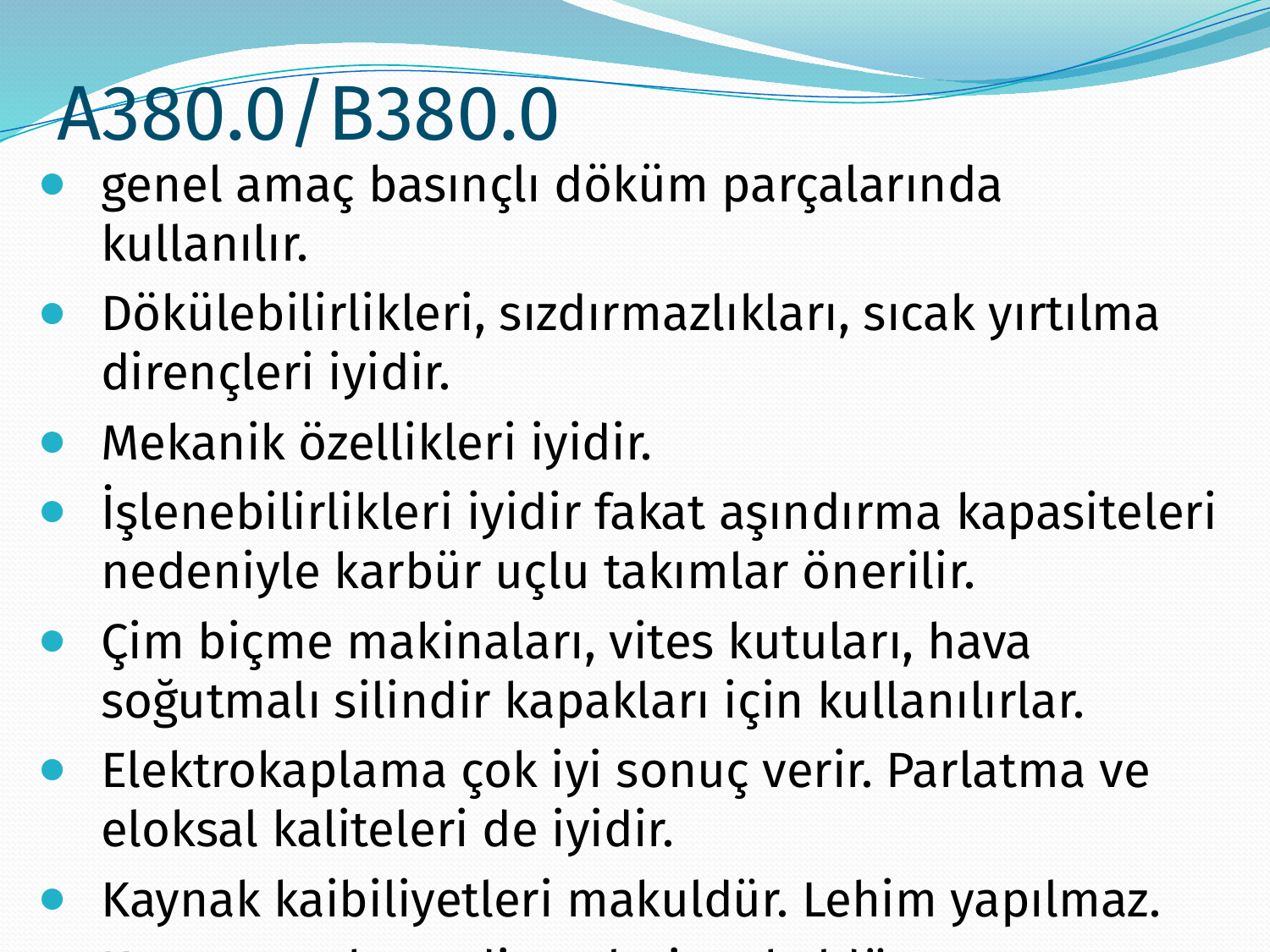

A380.0/B380.0
genel amaç basınçlı döküm parçalarında kullanılır.
Dökülebilirlikleri, sızdırmazlıkları, sıcak yırtılma dirençleri iyidir.
Mekanik özellikleri iyidir.
İşlenebilirlikleri iyidir fakat aşındırma kapasiteleri nedeniyle karbür uçlu takımlar önerilir.
Çim biçme makinaları, vites kutuları, hava soğutmalı silindir kapakları için kullanılırlar.
Elektrokaplama çok iyi sonuç verir. Parlatma ve eloksal kaliteleri de iyidir.
Kaynak kaibiliyetleri makuldür. Lehim yapılmaz.
Korozyona karşı dirençleri makuldür.